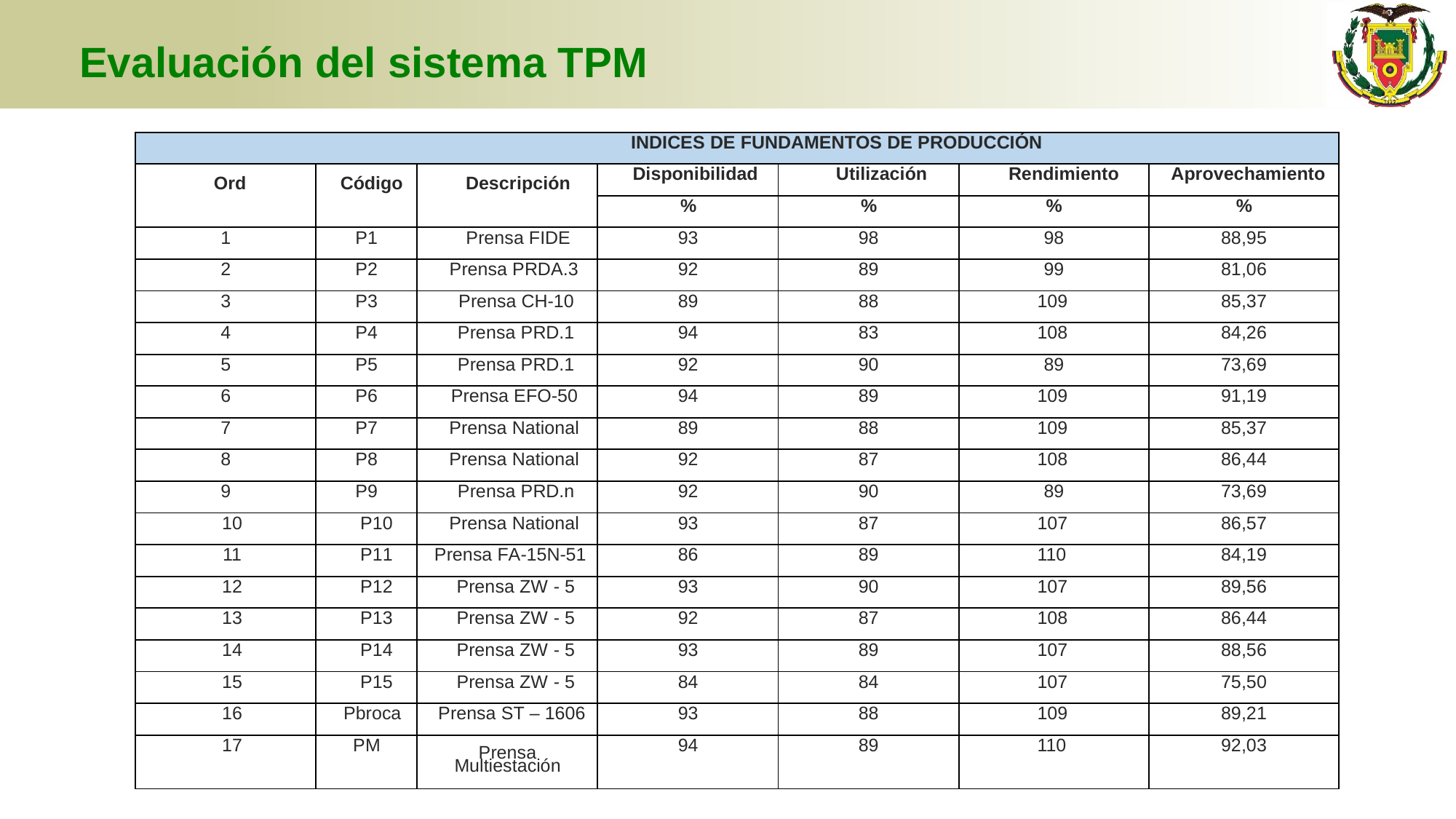

# Evaluación del sistema TPM
| INDICES DE FUNDAMENTOS DE PRODUCCIÓN |  |  |  |  |  |  |
| --- | --- | --- | --- | --- | --- | --- |
| Ord | Código | Descripción | Disponibilidad | Utilización | Rendimiento | Aprovechamiento |
|  |  |  | % | % | % | % |
| 1 | P1 | Prensa FIDE | 93 | 98 | 98 | 88,95 |
| 2 | P2 | Prensa PRDA.3 | 92 | 89 | 99 | 81,06 |
| 3 | P3 | Prensa CH-10 | 89 | 88 | 109 | 85,37 |
| 4 | P4 | Prensa PRD.1 | 94 | 83 | 108 | 84,26 |
| 5 | P5 | Prensa PRD.1 | 92 | 90 | 89 | 73,69 |
| 6 | P6 | Prensa EFO-50 | 94 | 89 | 109 | 91,19 |
| 7 | P7 | Prensa National | 89 | 88 | 109 | 85,37 |
| 8 | P8 | Prensa National | 92 | 87 | 108 | 86,44 |
| 9 | P9 | Prensa PRD.n | 92 | 90 | 89 | 73,69 |
| 10 | P10 | Prensa National | 93 | 87 | 107 | 86,57 |
| 11 | P11 | Prensa FA-15N-51 | 86 | 89 | 110 | 84,19 |
| 12 | P12 | Prensa ZW - 5 | 93 | 90 | 107 | 89,56 |
| 13 | P13 | Prensa ZW - 5 | 92 | 87 | 108 | 86,44 |
| 14 | P14 | Prensa ZW - 5 | 93 | 89 | 107 | 88,56 |
| 15 | P15 | Prensa ZW - 5 | 84 | 84 | 107 | 75,50 |
| 16 | Pbroca | Prensa ST – 1606 | 93 | 88 | 109 | 89,21 |
| 17 | PM | Prensa Multiestación | 94 | 89 | 110 | 92,03 |